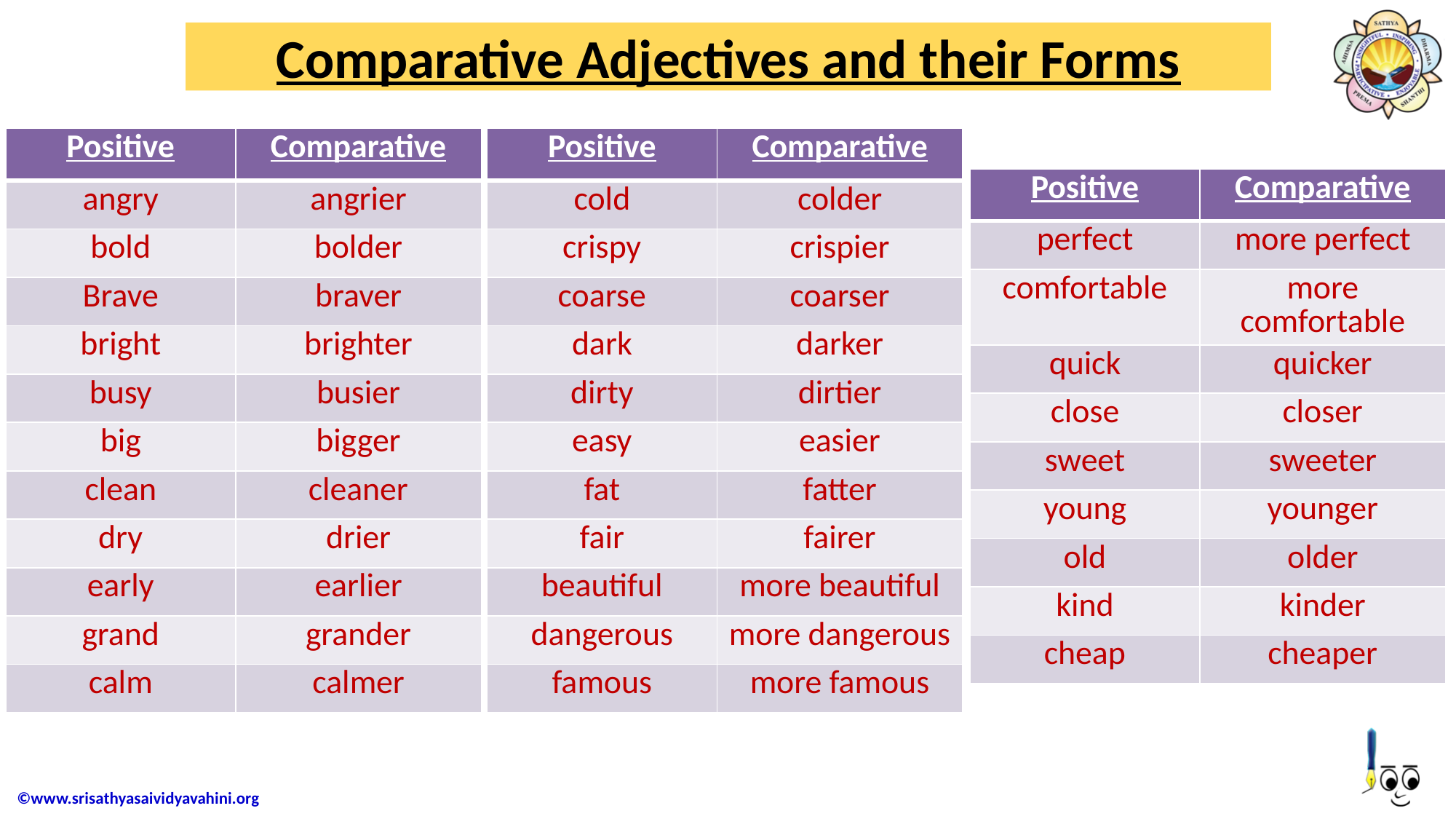

# Comparative Adjectives and their Forms
| Positive | Comparative |
| --- | --- |
| angry | angrier |
| bold | bolder |
| Brave | braver |
| bright | brighter |
| busy | busier |
| big | bigger |
| clean | cleaner |
| dry | drier |
| early | earlier |
| grand | grander |
| calm | calmer |
| Positive | Comparative |
| --- | --- |
| cold | colder |
| crispy | crispier |
| coarse | coarser |
| dark | darker |
| dirty | dirtier |
| easy | easier |
| fat | fatter |
| fair | fairer |
| beautiful | more beautiful |
| dangerous | more dangerous |
| famous | more famous |
| Positive | Comparative |
| --- | --- |
| perfect | more perfect |
| comfortable | more comfortable |
| quick | quicker |
| close | closer |
| sweet | sweeter |
| young | younger |
| old | older |
| kind | kinder |
| cheap | cheaper |